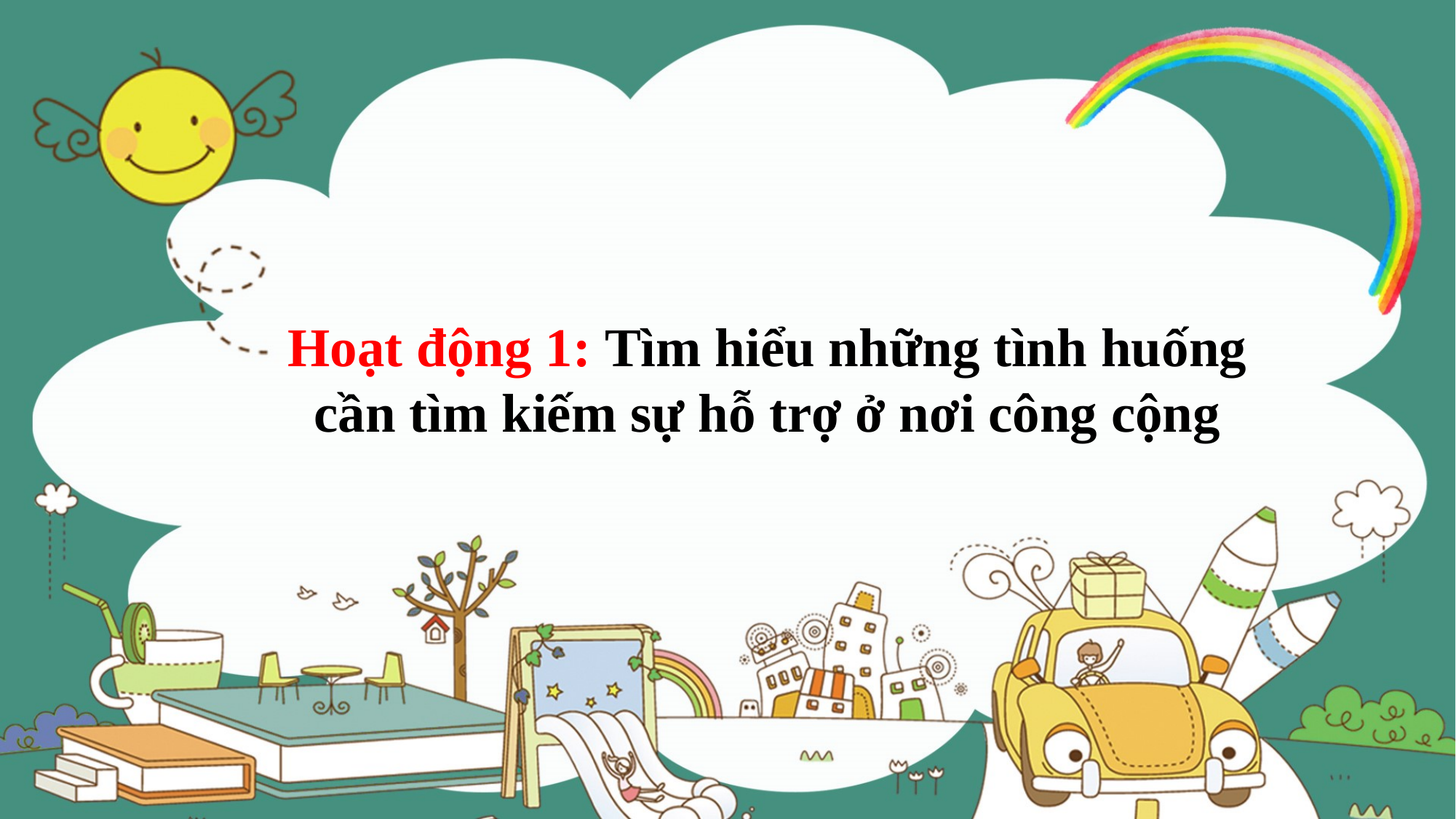

Hoạt động 1: Tìm hiểu những tình huống cần tìm kiếm sự hỗ trợ ở nơi công cộng